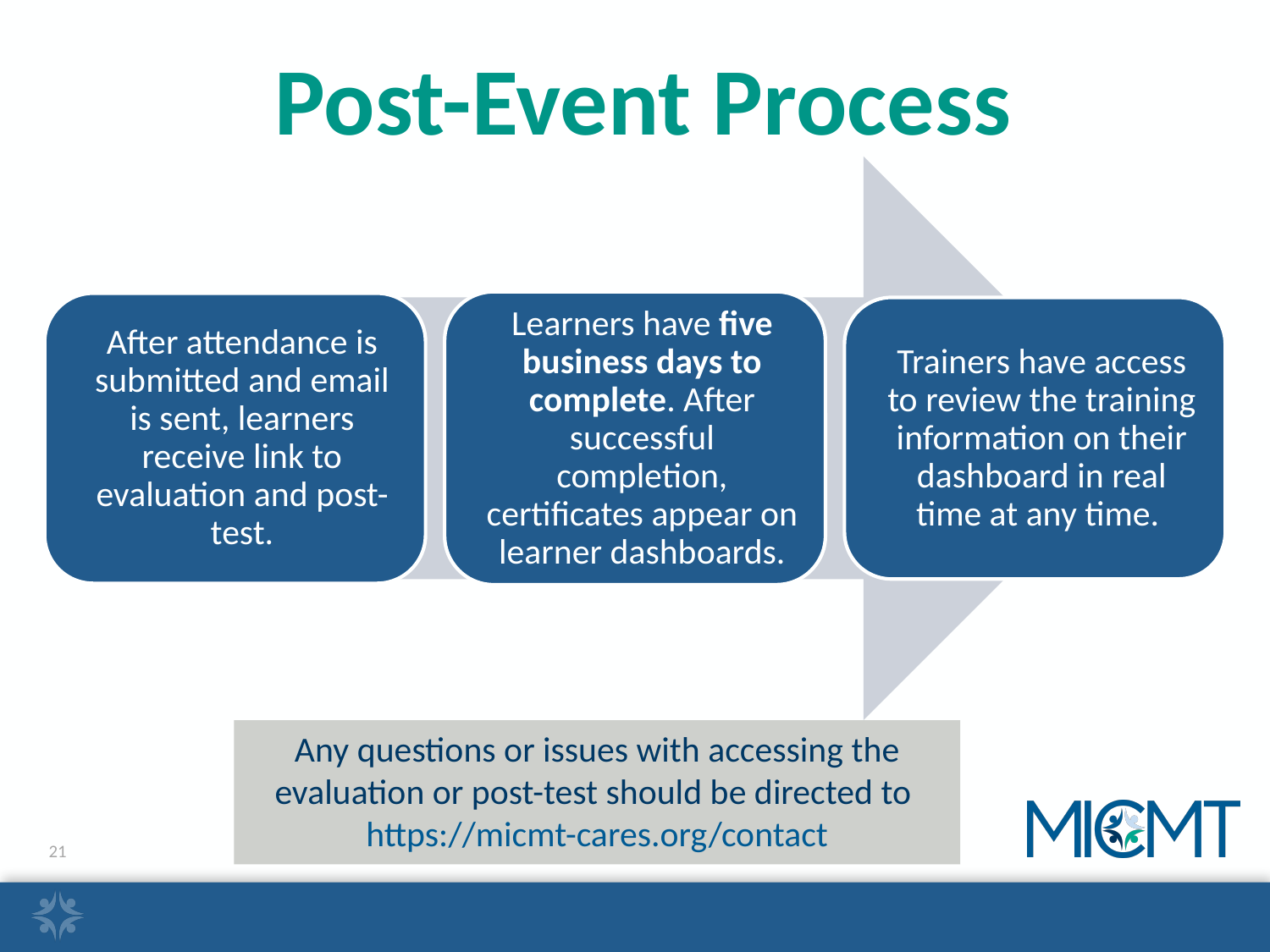

Post-Event Process
After attendance is submitted and email is sent, learners receive link to evaluation and post-test.
Learners have five business days to complete. After successful completion, certificates appear on learner dashboards.
Trainers have access to review the training information on their dashboard in real time at any time.
Any questions or issues with accessing the evaluation or post-test should be directed to https://micmt-cares.org/contact